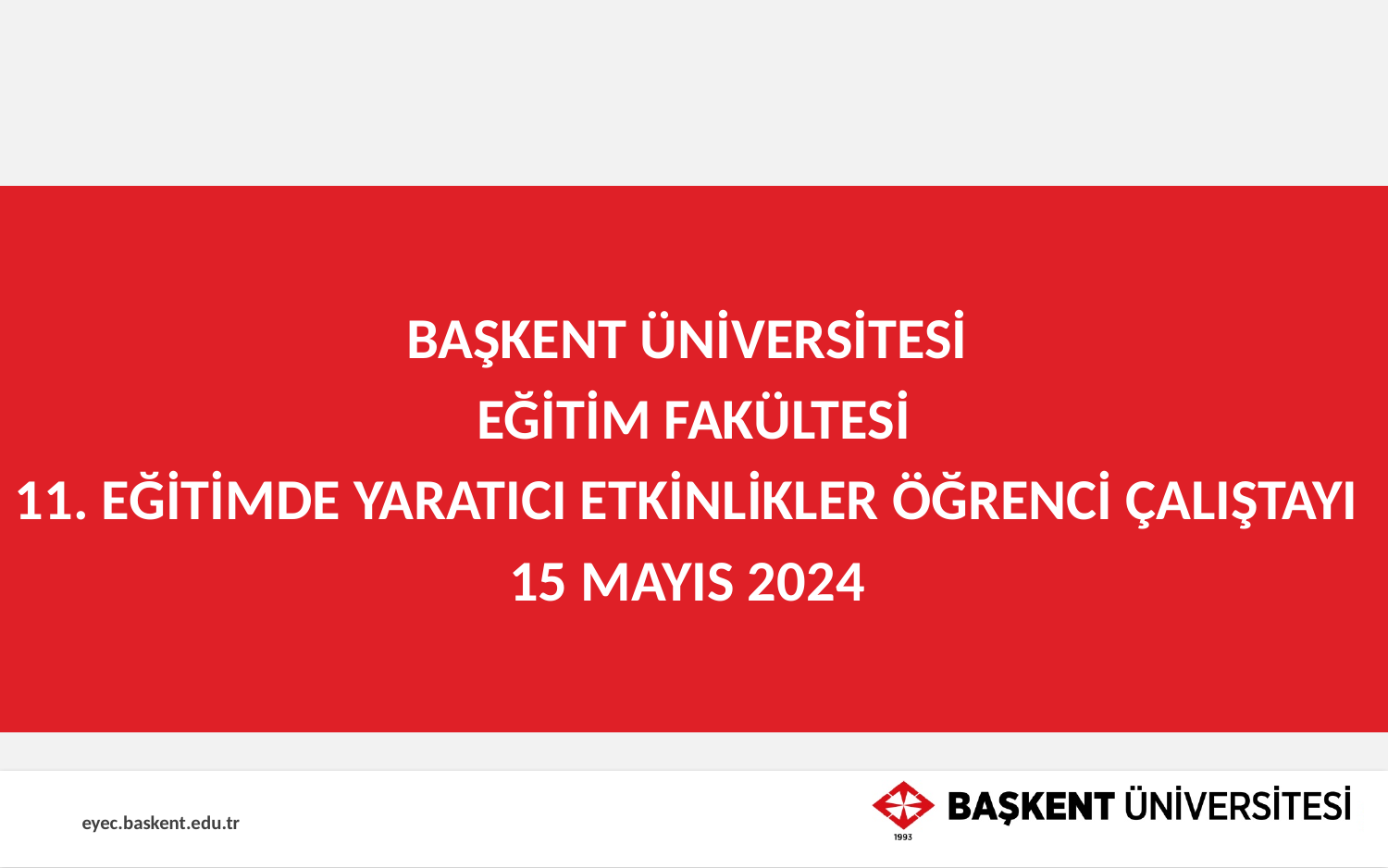

#

BAŞKENT ÜNİVERSİTESİ
EĞİTİM FAKÜLTESİ
11. EĞİTİMDE YARATICI ETKİNLİKLER ÖĞRENCİ ÇALIŞTAYI
15 MAYIS 2024